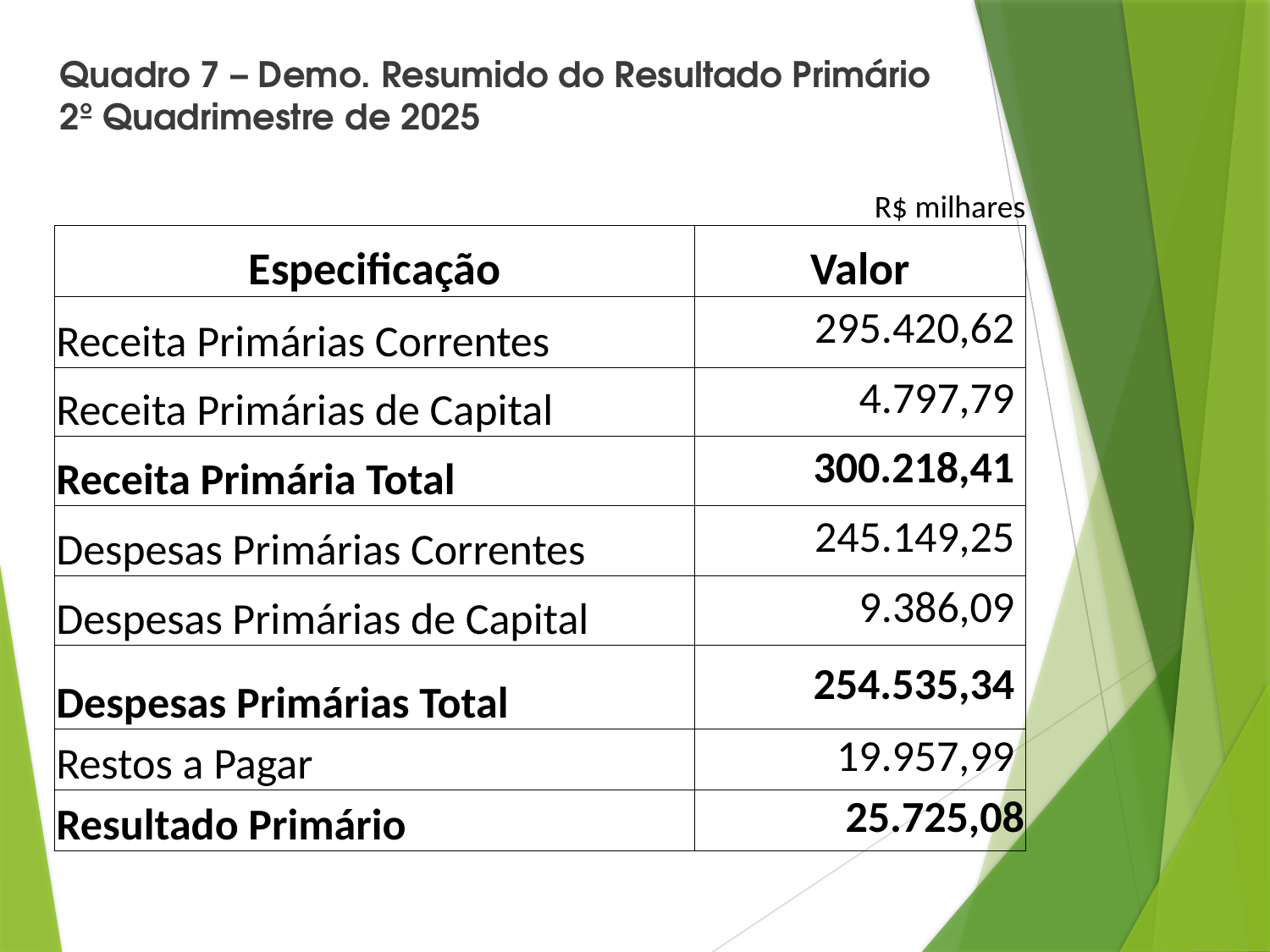

# Quadro 7 – Demo. Resumido do Resultado Primário 2º Quadrimestre de 2025
|  |  |  |  | R$ milhares |
| --- | --- | --- | --- | --- |
| Especificação |  |  |  | Valor |
| Receita Primárias Correntes |  |  |  | 295.420,62 |
| Receita Primárias de Capital |  |  |  | 4.797,79 |
| Receita Primária Total |  |  |  | 300.218,41 |
| Despesas Primárias Correntes |  |  |  | 245.149,25 |
| Despesas Primárias de Capital |  |  |  | 9.386,09 |
| Despesas Primárias Total |  |  |  | 254.535,34 |
| Restos a Pagar |  |  |  | 19.957,99 |
| Resultado Primário |  |  |  | 25.725,08 |